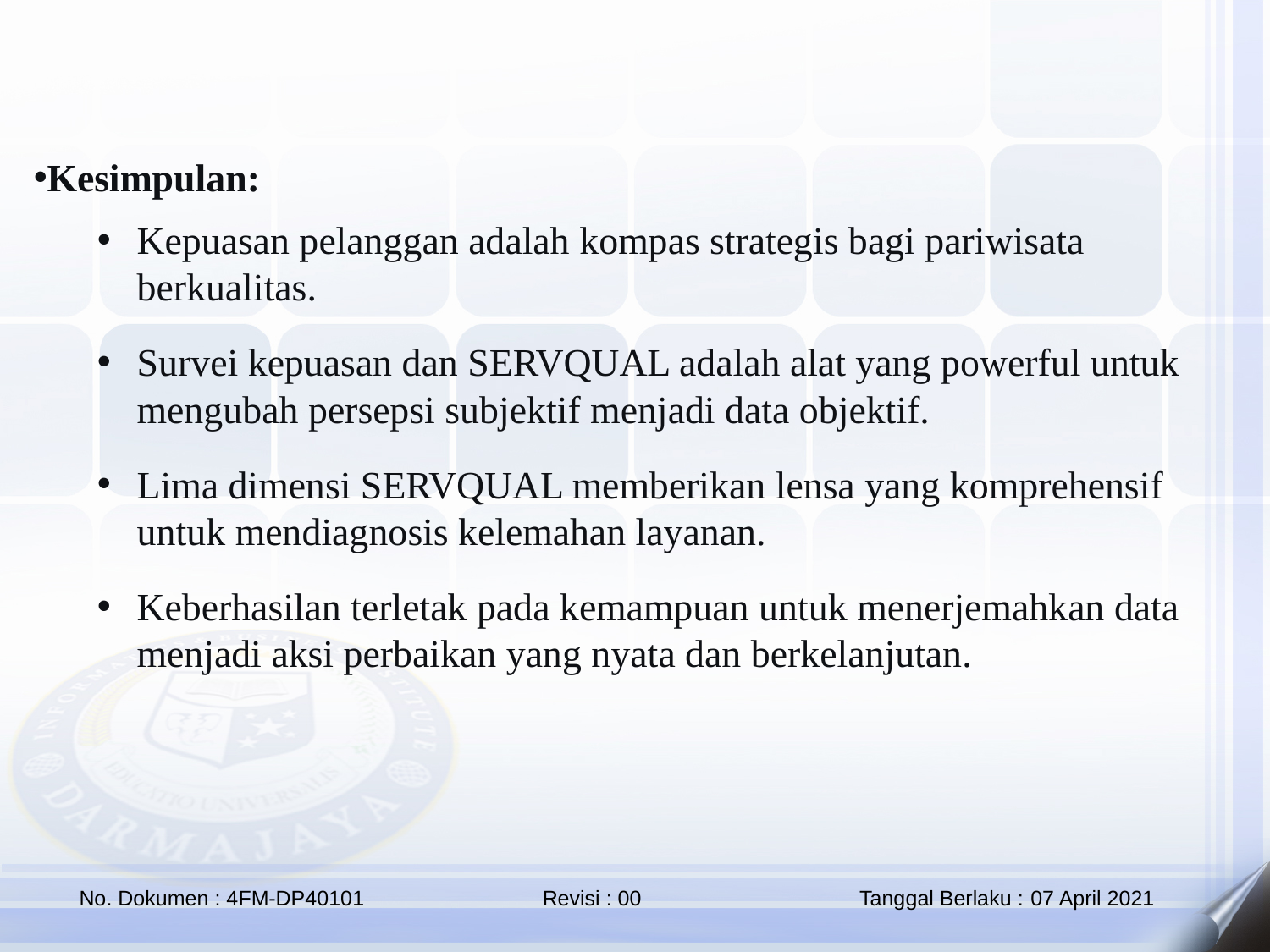

Kesimpulan:
Kepuasan pelanggan adalah kompas strategis bagi pariwisata berkualitas.
Survei kepuasan dan SERVQUAL adalah alat yang powerful untuk mengubah persepsi subjektif menjadi data objektif.
Lima dimensi SERVQUAL memberikan lensa yang komprehensif untuk mendiagnosis kelemahan layanan.
Keberhasilan terletak pada kemampuan untuk menerjemahkan data menjadi aksi perbaikan yang nyata dan berkelanjutan.